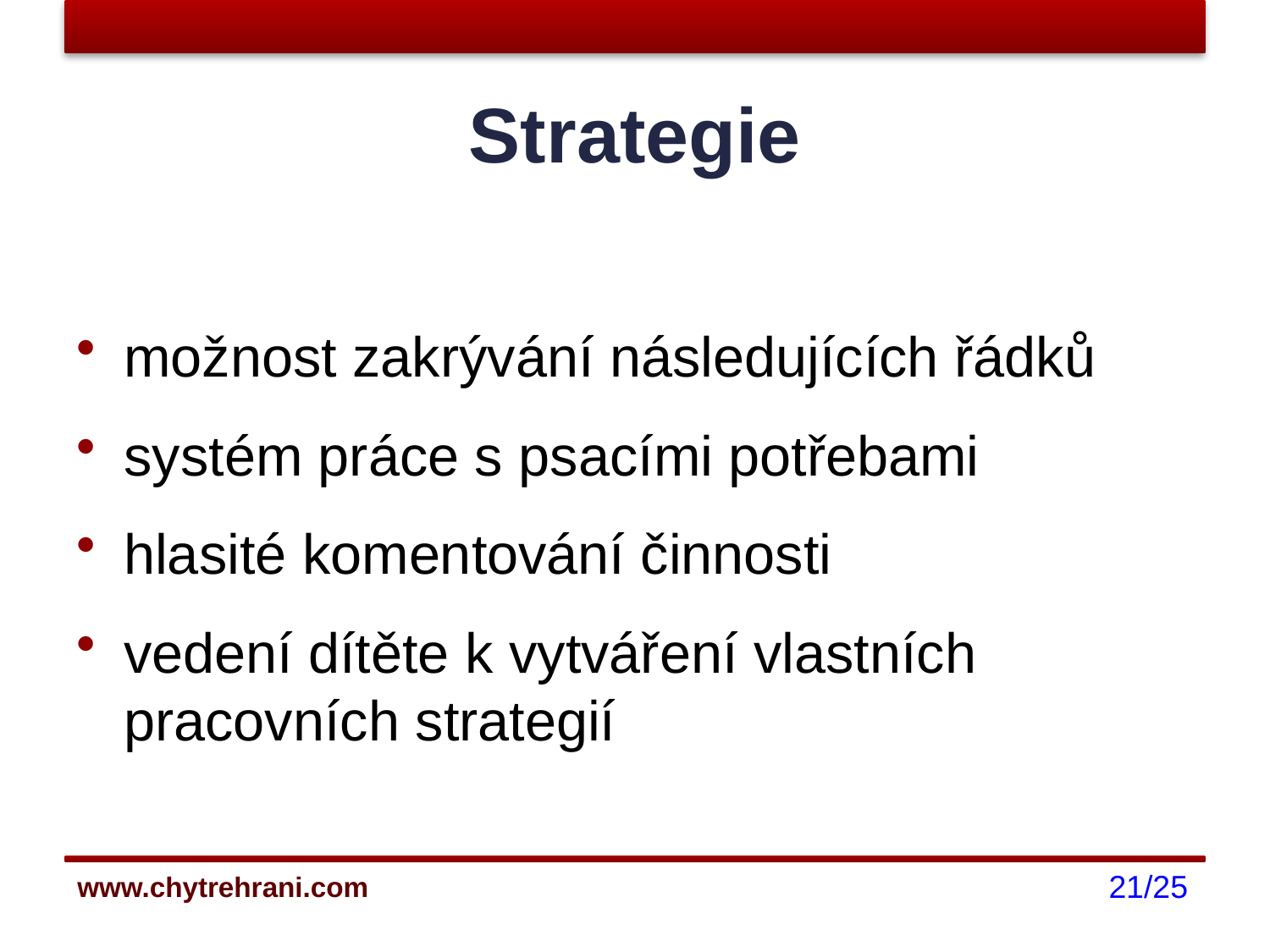

# Strategie

možnost zakrývání následujících řádků

systém práce s psacími potřebami

hlasité komentování činnosti

vedení dítěte k vytváření vlastních pracovních strategií

21/25